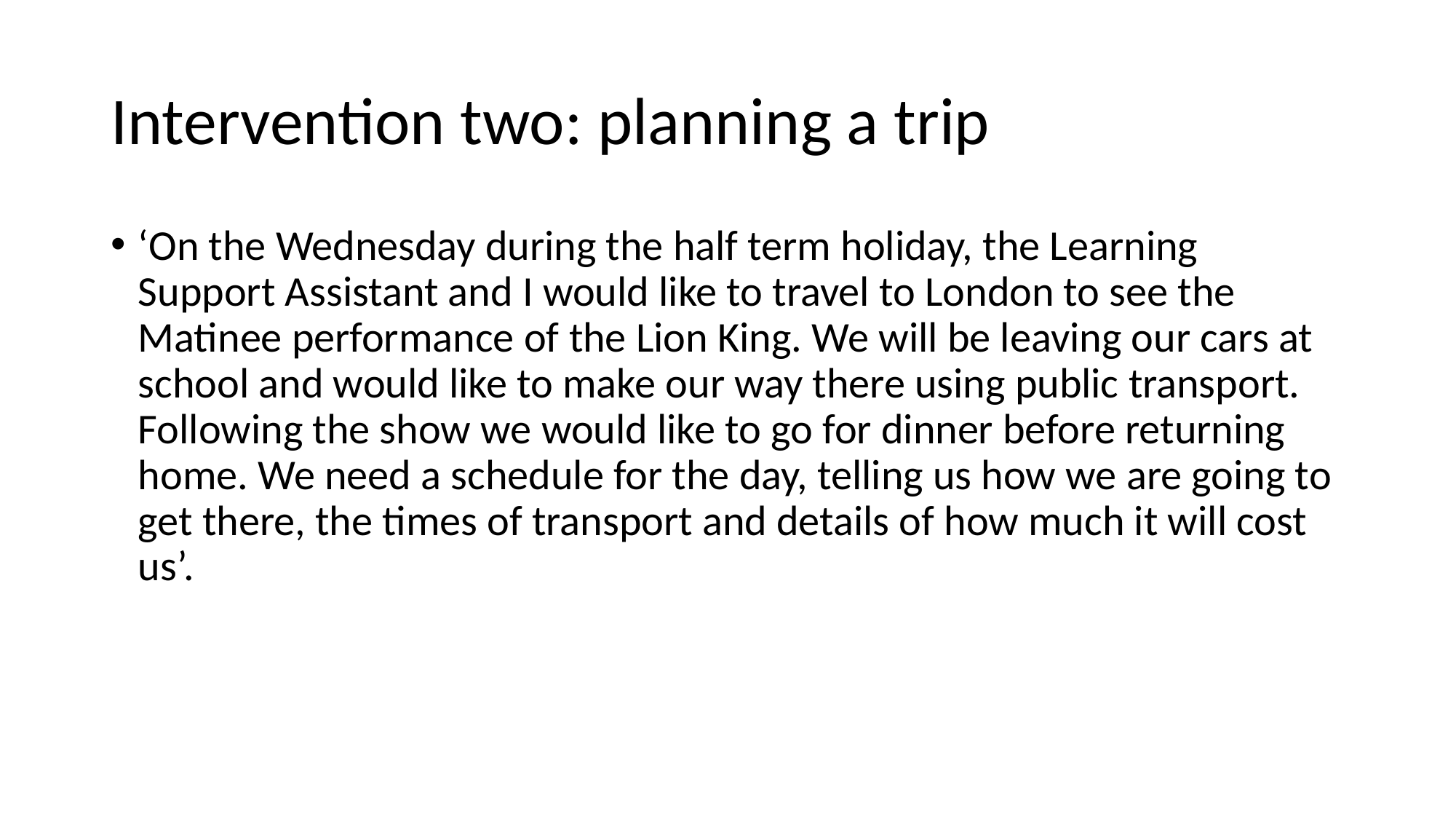

# Intervention two: planning a trip
‘On the Wednesday during the half term holiday, the Learning Support Assistant and I would like to travel to London to see the Matinee performance of the Lion King. We will be leaving our cars at school and would like to make our way there using public transport. Following the show we would like to go for dinner before returning home. We need a schedule for the day, telling us how we are going to get there, the times of transport and details of how much it will cost us’.